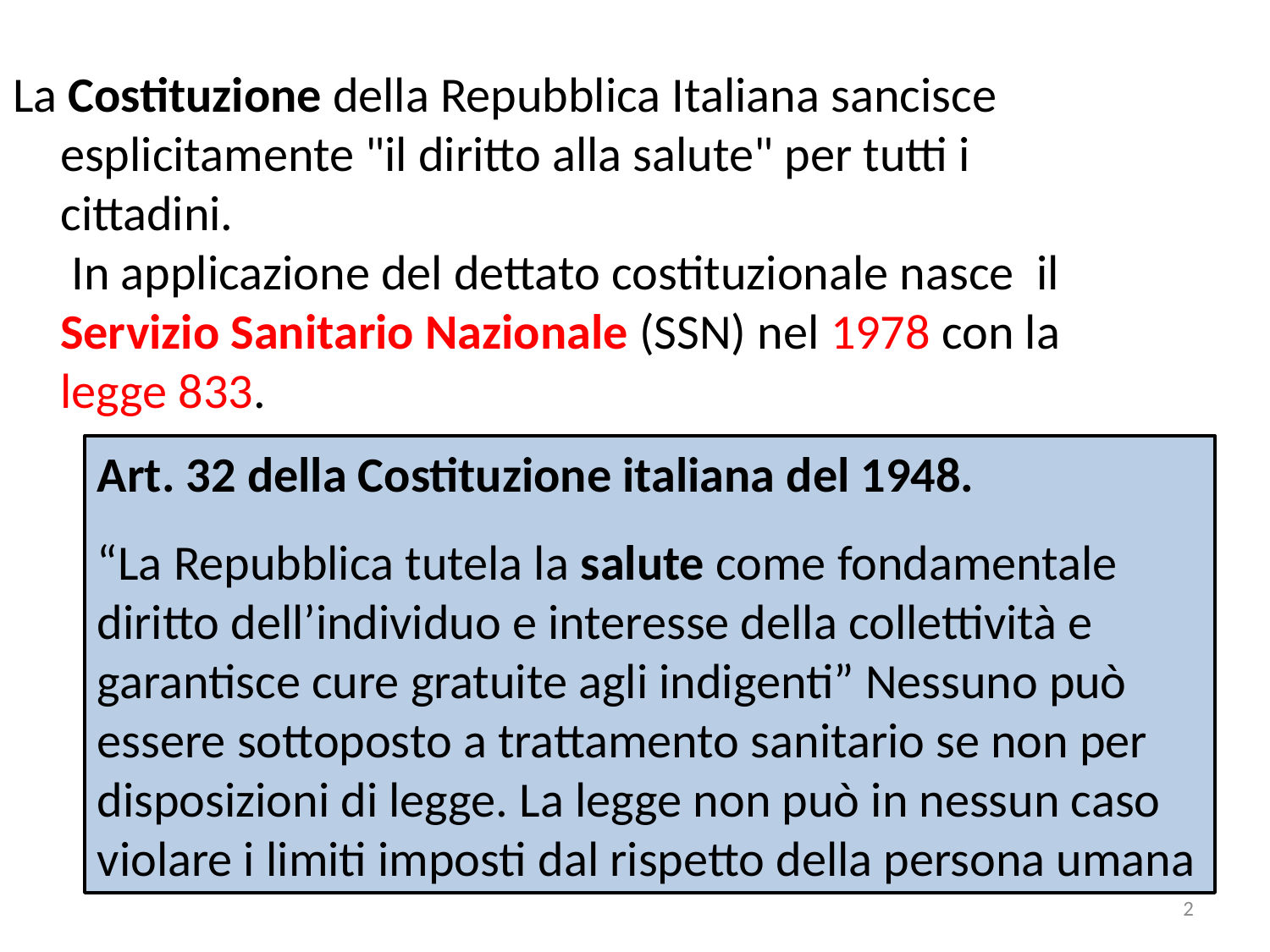

La Costituzione della Repubblica Italiana sancisce esplicitamente "il diritto alla salute" per tutti i cittadini. 						 	      In applicazione del dettato costituzionale nasce  il Servizio Sanitario Nazionale (SSN) nel 1978 con la legge 833.

Art. 32 della Costituzione italiana del 1948.

“La Repubblica tutela la salute come fondamentale diritto dell’individuo e interesse della collettività e garantisce cure gratuite agli indigenti” Nessuno può essere sottoposto a trattamento sanitario se non per disposizioni di legge. La legge non può in nessun caso violare i limiti imposti dal rispetto della persona umana
2